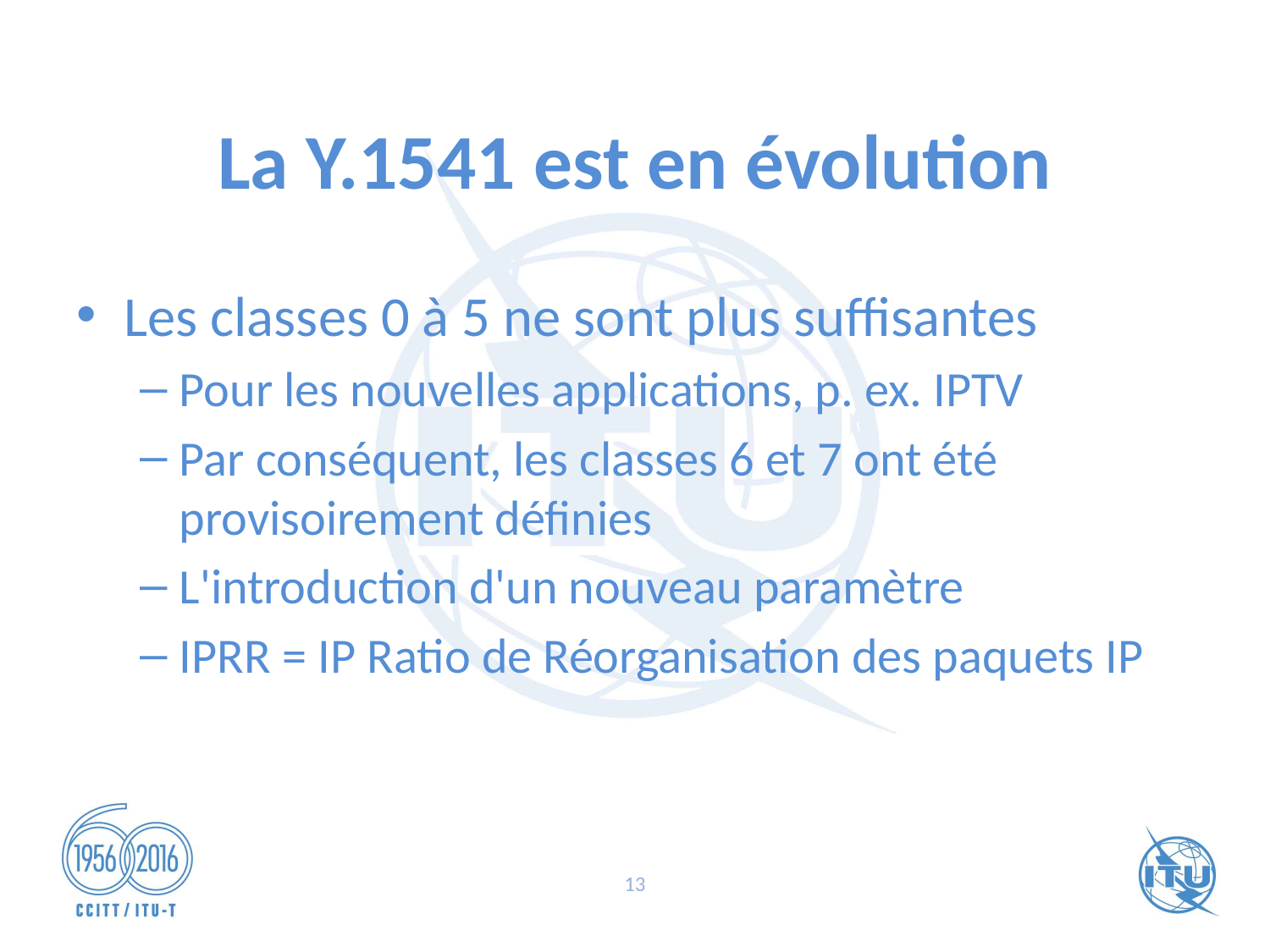

# La Y.1541 est en évolution
Les classes 0 à 5 ne sont plus suffisantes
Pour les nouvelles applications, p. ex. IPTV
Par conséquent, les classes 6 et 7 ont été provisoirement définies
L'introduction d'un nouveau paramètre
IPRR = IP Ratio de Réorganisation des paquets IP
13